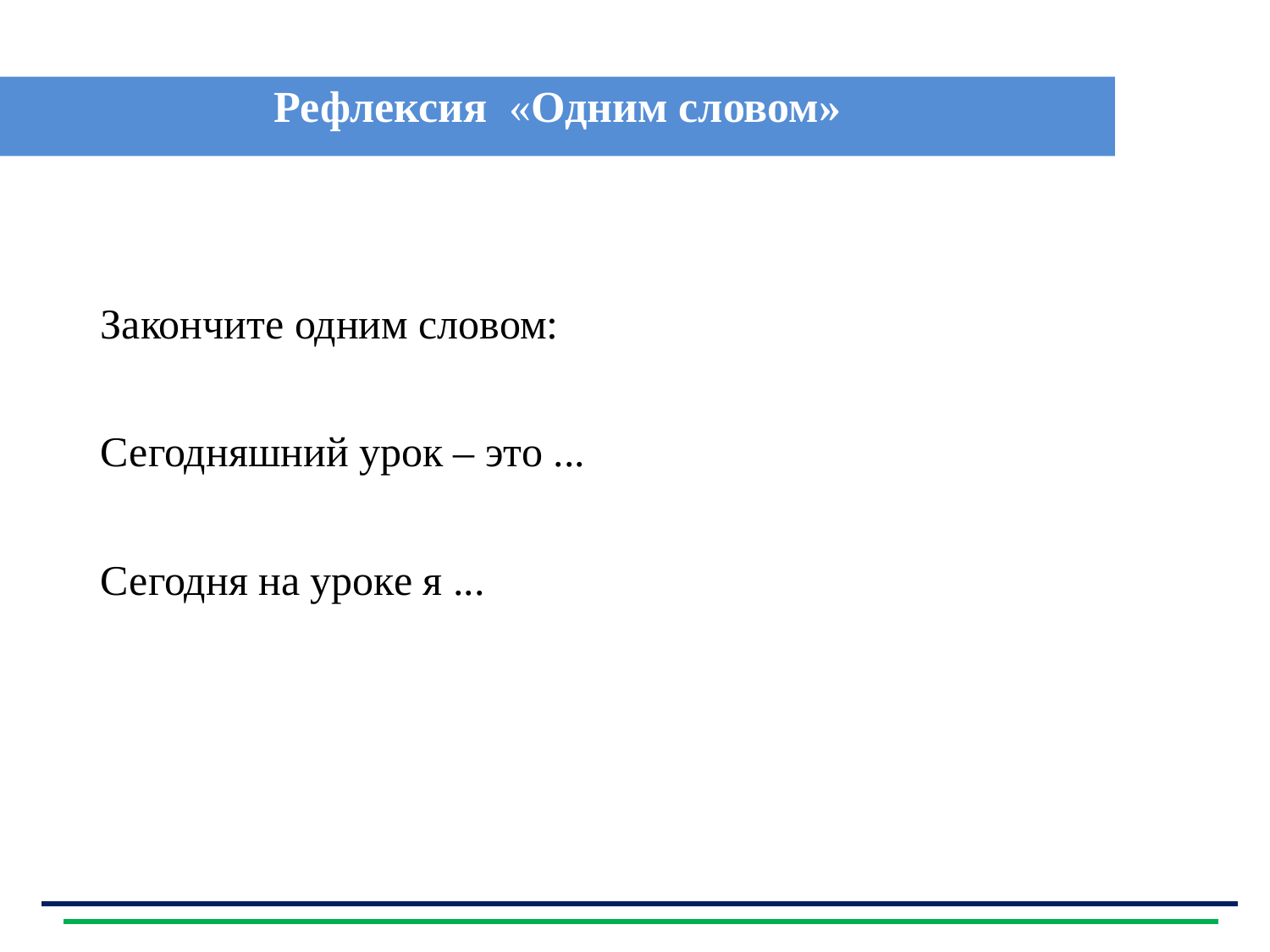

Рефлексия  «Одним словом»
| Закончите одним словом: Сегодняшний урок – это ... Сегодня на уроке я ... |
| --- |